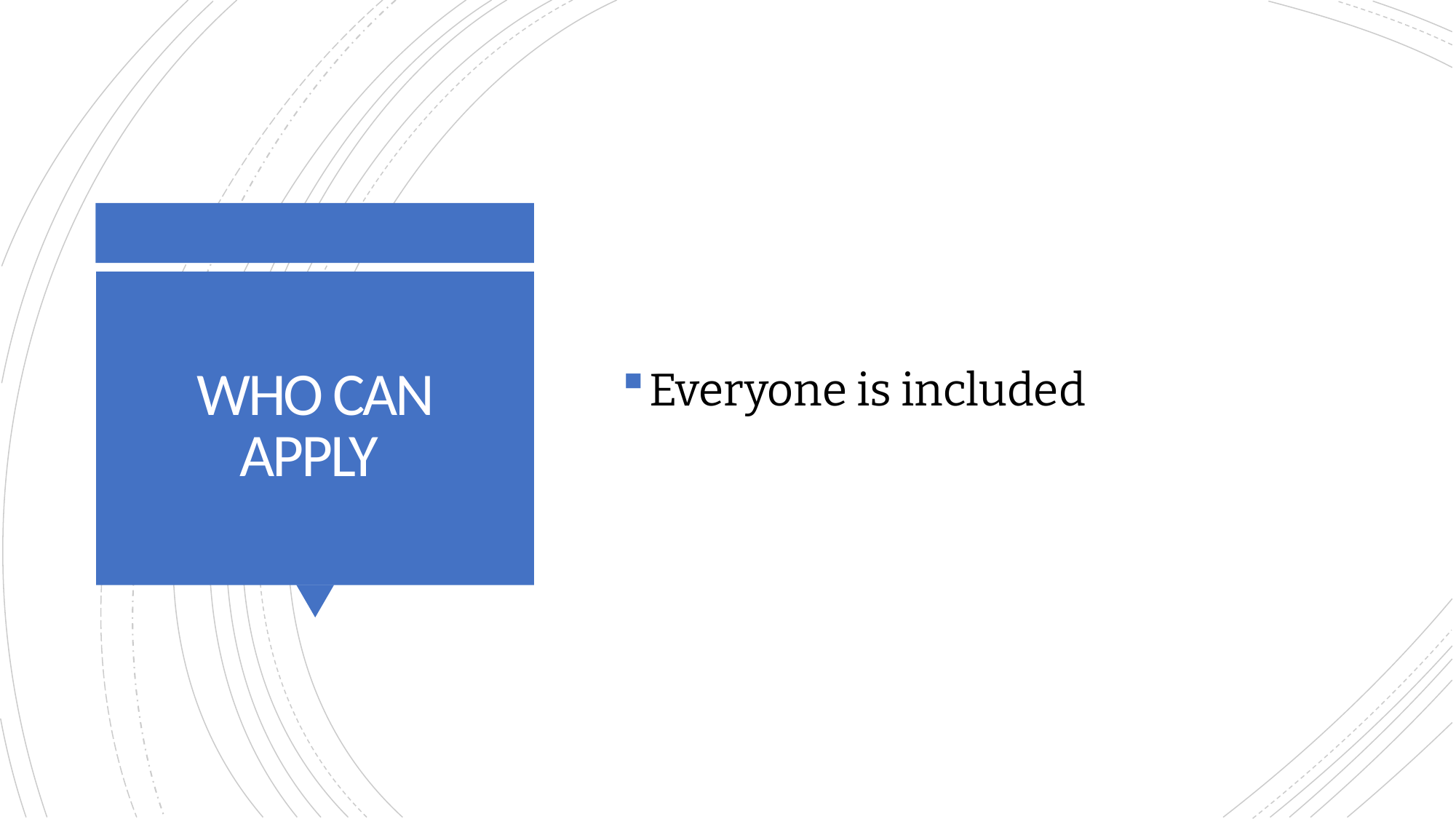

Everyone is included

# WHO CAN APPLY